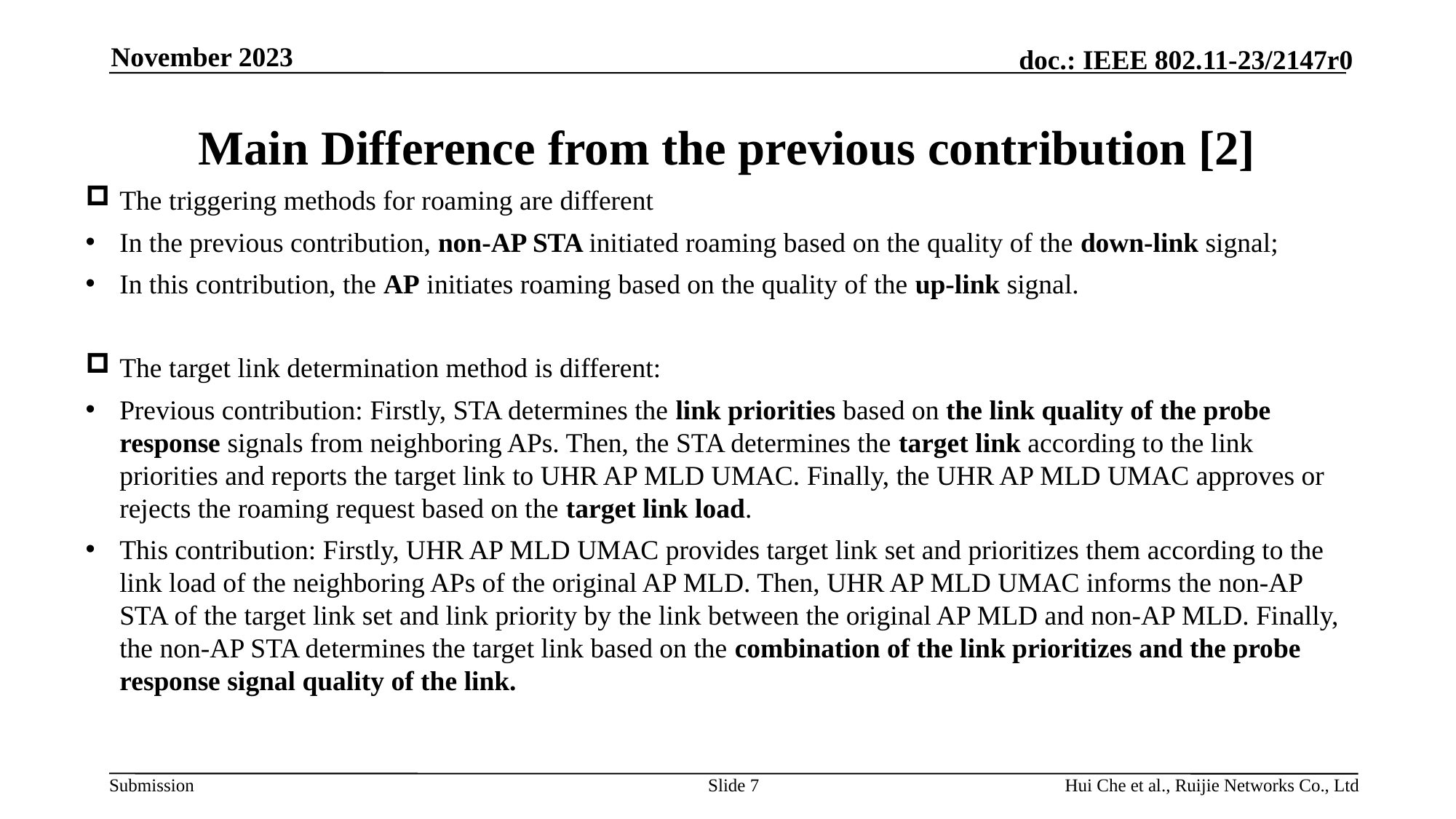

November 2023
# Main Difference from the previous contribution [2]
The triggering methods for roaming are different
In the previous contribution, non-AP STA initiated roaming based on the quality of the down-link signal;
In this contribution, the AP initiates roaming based on the quality of the up-link signal.

The target link determination method is different:
Previous contribution: Firstly, STA determines the link priorities based on the link quality of the probe response signals from neighboring APs. Then, the STA determines the target link according to the link priorities and reports the target link to UHR AP MLD UMAC. Finally, the UHR AP MLD UMAC approves or rejects the roaming request based on the target link load.
This contribution: Firstly, UHR AP MLD UMAC provides target link set and prioritizes them according to the link load of the neighboring APs of the original AP MLD. Then, UHR AP MLD UMAC informs the non-AP STA of the target link set and link priority by the link between the original AP MLD and non-AP MLD. Finally, the non-AP STA determines the target link based on the combination of the link prioritizes and the probe response signal quality of the link.

Slide 7
Hui Che et al., Ruijie Networks Co., Ltd